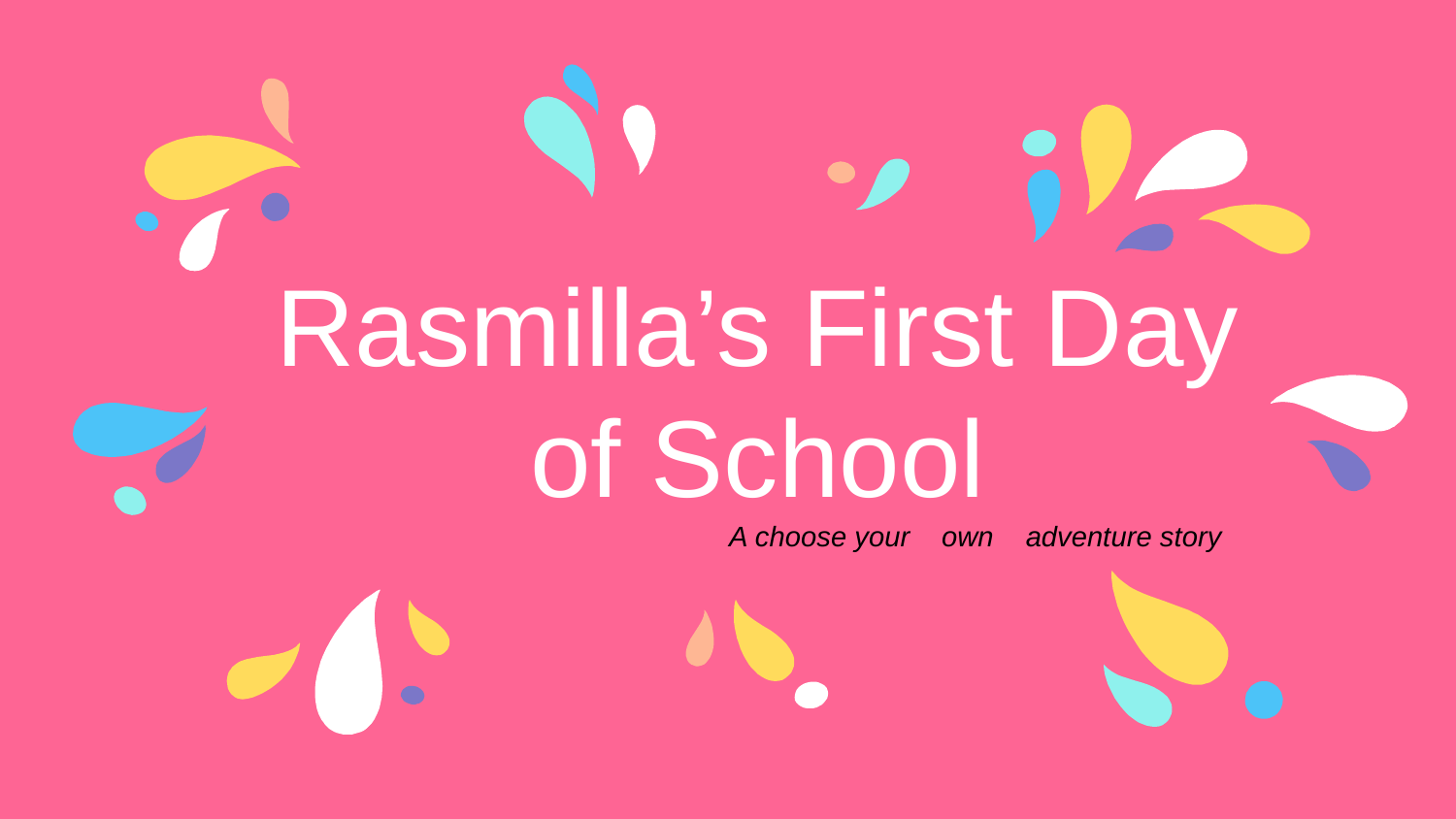

# Rasmilla’s First Day of School
A choose your    own    adventure story